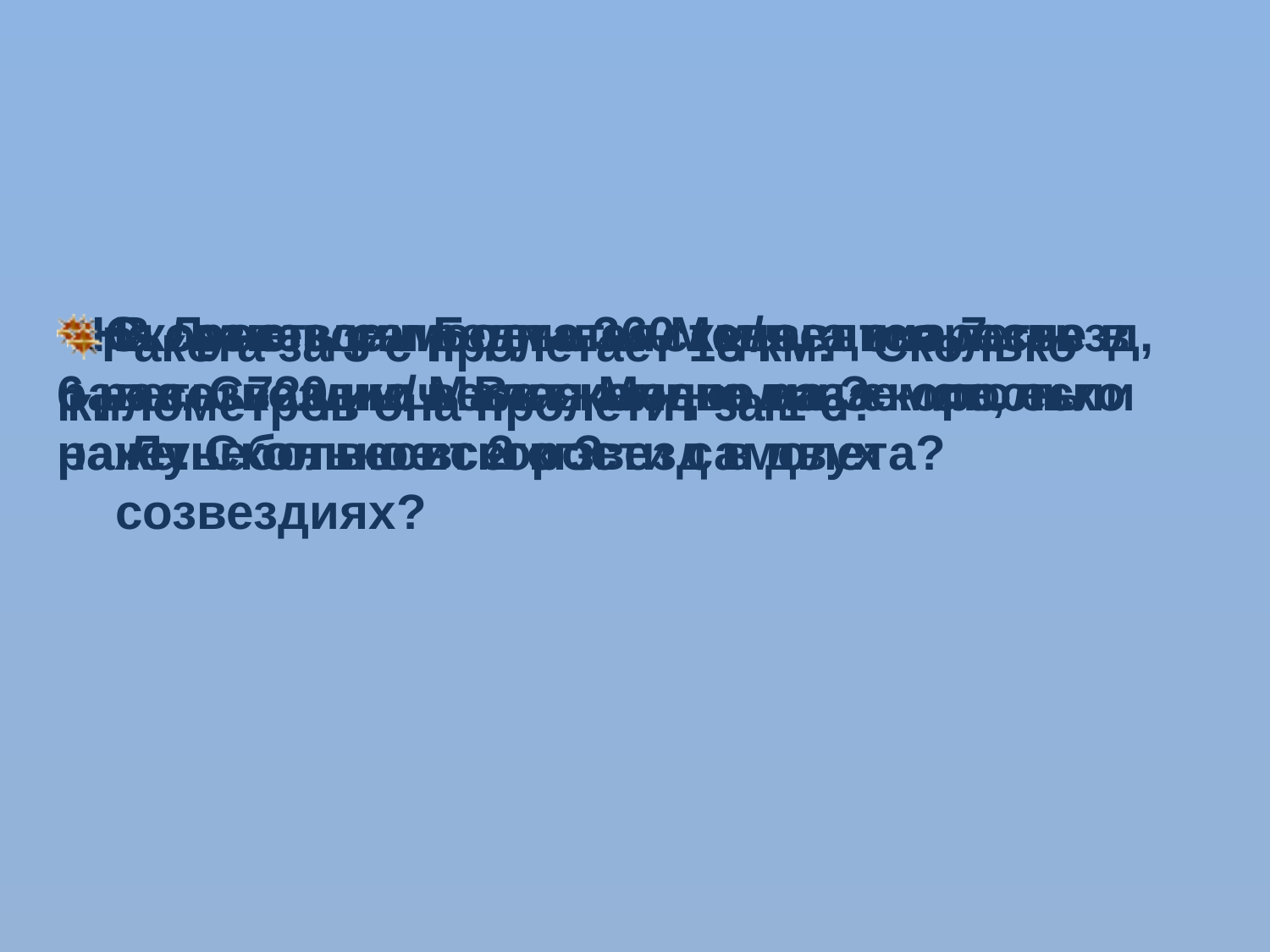

Скорость самолета 360 км/ч, а скорость ракеты 720 км/ч. Во сколько раз скорость ракеты больше скорости самолета?
На Луне все предметы становятся легче в 6 раз. Сколько весит камень на Земле, если на Луне он весит 2 кг?
В созвездии Большая Медведица 7 звезд, в созвездии Малая Медведица – столько же. Сколько всего звезд в двух созвездиях?
Ракета за 3 с пролетает 18 км.   Сколько километров она пролетит за 1 с?